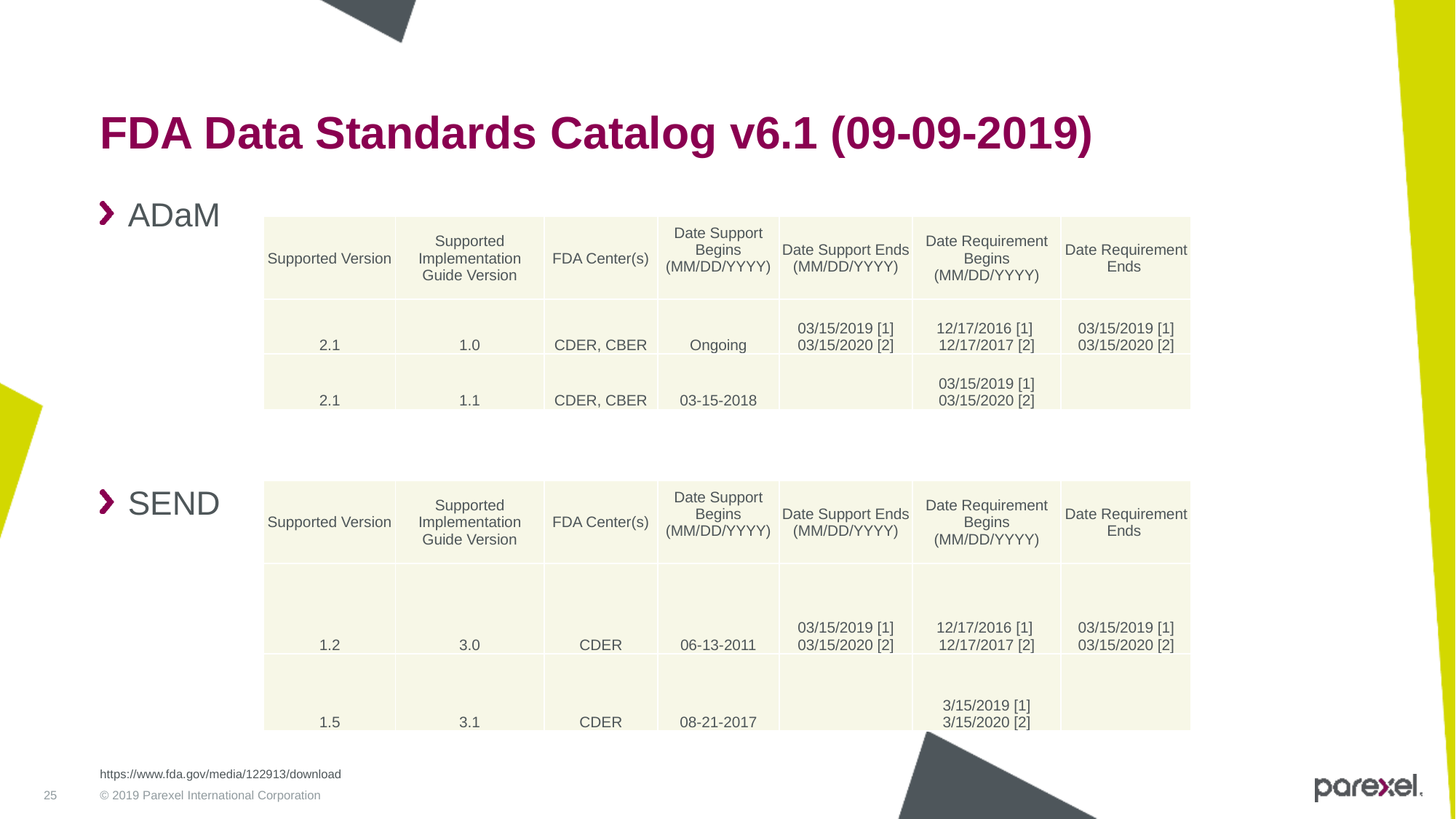

# FDA Data Standards Catalog v6.1 (09-09-2019)
ADaM

SEND

| Supported Version | Supported Implementation Guide Version | FDA Center(s) | Date Support Begins (MM/DD/YYYY) | Date Support Ends (MM/DD/YYYY) | Date Requirement Begins (MM/DD/YYYY) | Date Requirement Ends |
| --- | --- | --- | --- | --- | --- | --- |
| 2.1 | 1.0 | CDER, CBER | Ongoing | 03/15/2019 [1] 03/15/2020 [2] | 12/17/2016 [1] 12/17/2017 [2] | 03/15/2019 [1] 03/15/2020 [2] |
| 2.1 | 1.1 | CDER, CBER | 03-15-2018 |  | 03/15/2019 [1] 03/15/2020 [2] |  |
| Supported Version | Supported Implementation Guide Version | FDA Center(s) | Date Support Begins (MM/DD/YYYY) | Date Support Ends (MM/DD/YYYY) | Date Requirement Begins (MM/DD/YYYY) | Date Requirement Ends |
| --- | --- | --- | --- | --- | --- | --- |
| 1.2 | 3.0 | CDER | 06-13-2011 | 03/15/2019 [1] 03/15/2020 [2] | 12/17/2016 [1] 12/17/2017 [2] | 03/15/2019 [1] 03/15/2020 [2] |
| 1.5 | 3.1 | CDER | 08-21-2017 |  | 3/15/2019 [1] 3/15/2020 [2] |  |
https://www.fda.gov/media/122913/download
25